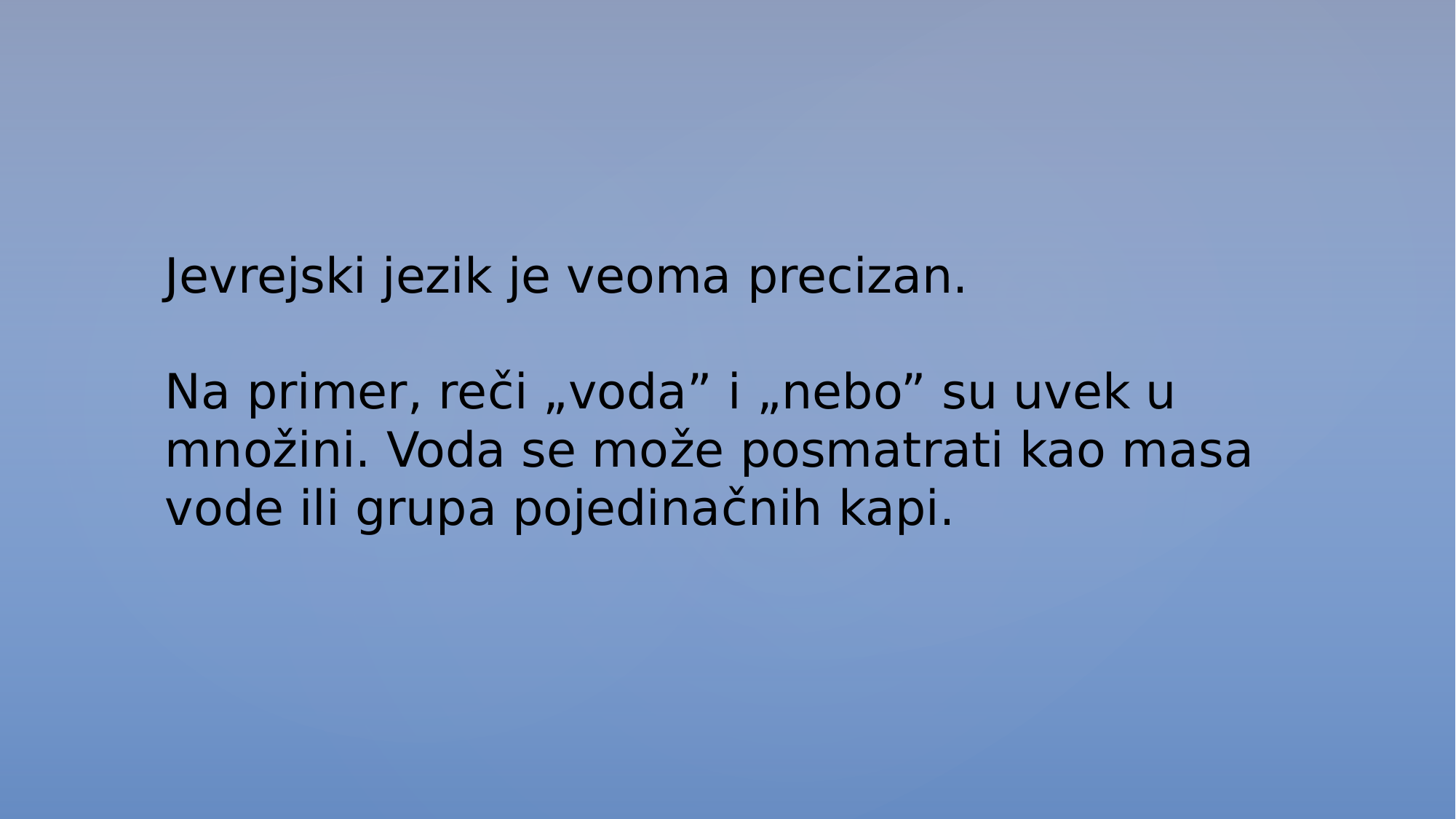

Jevrejski jezik je veoma precizan.

Na primer, reči „voda” i „nebo” su uvek u množini. Voda se može posmatrati kao masa vode ili grupa pojedinačnih kapi.